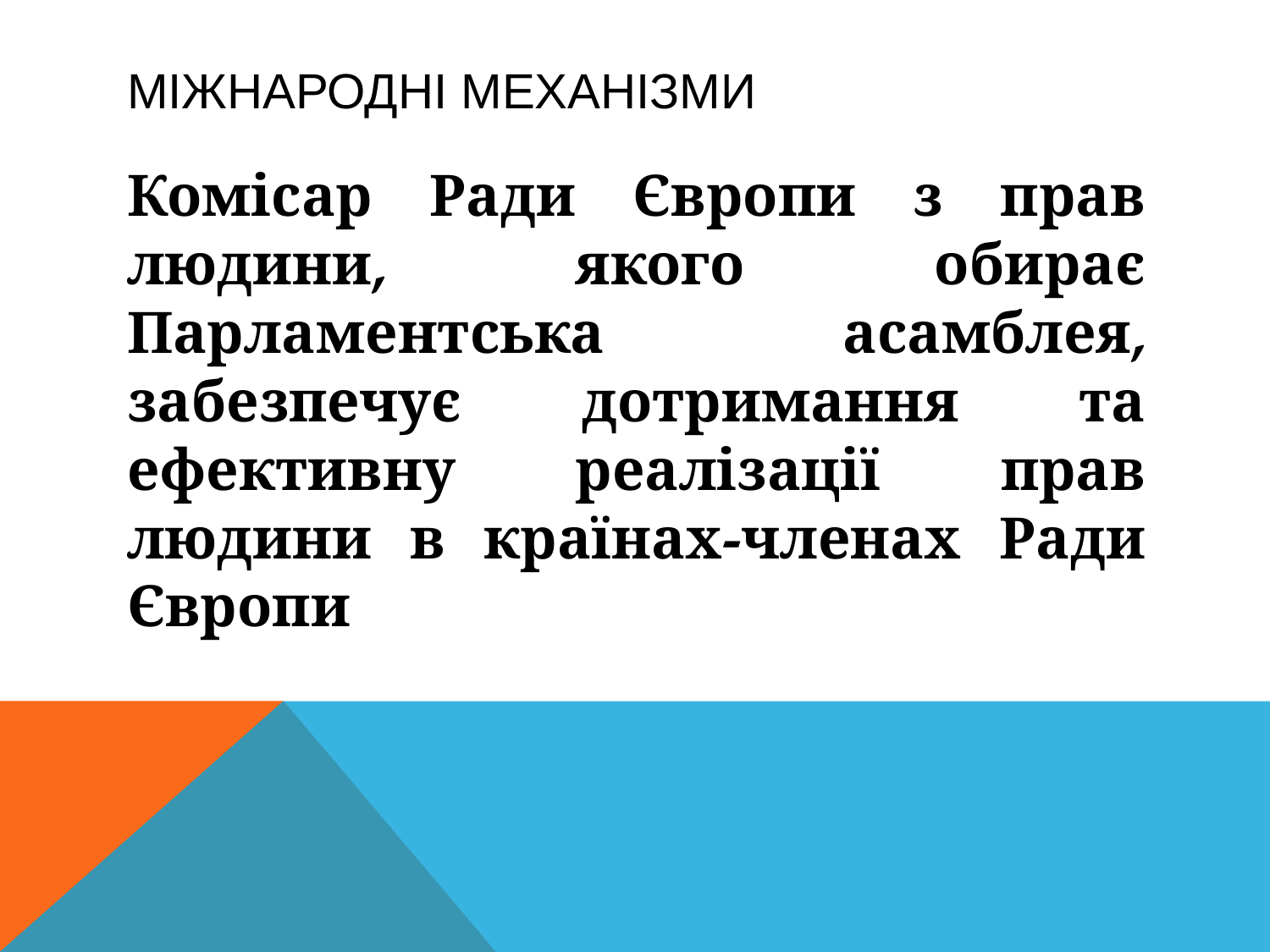

# Міжнародні механізми
Комісар Ради Європи з прав людини, якого обирає Парламентська асамблея, забезпечує дотримання та ефективну реалізації прав людини в країнах-членах Ради Європи